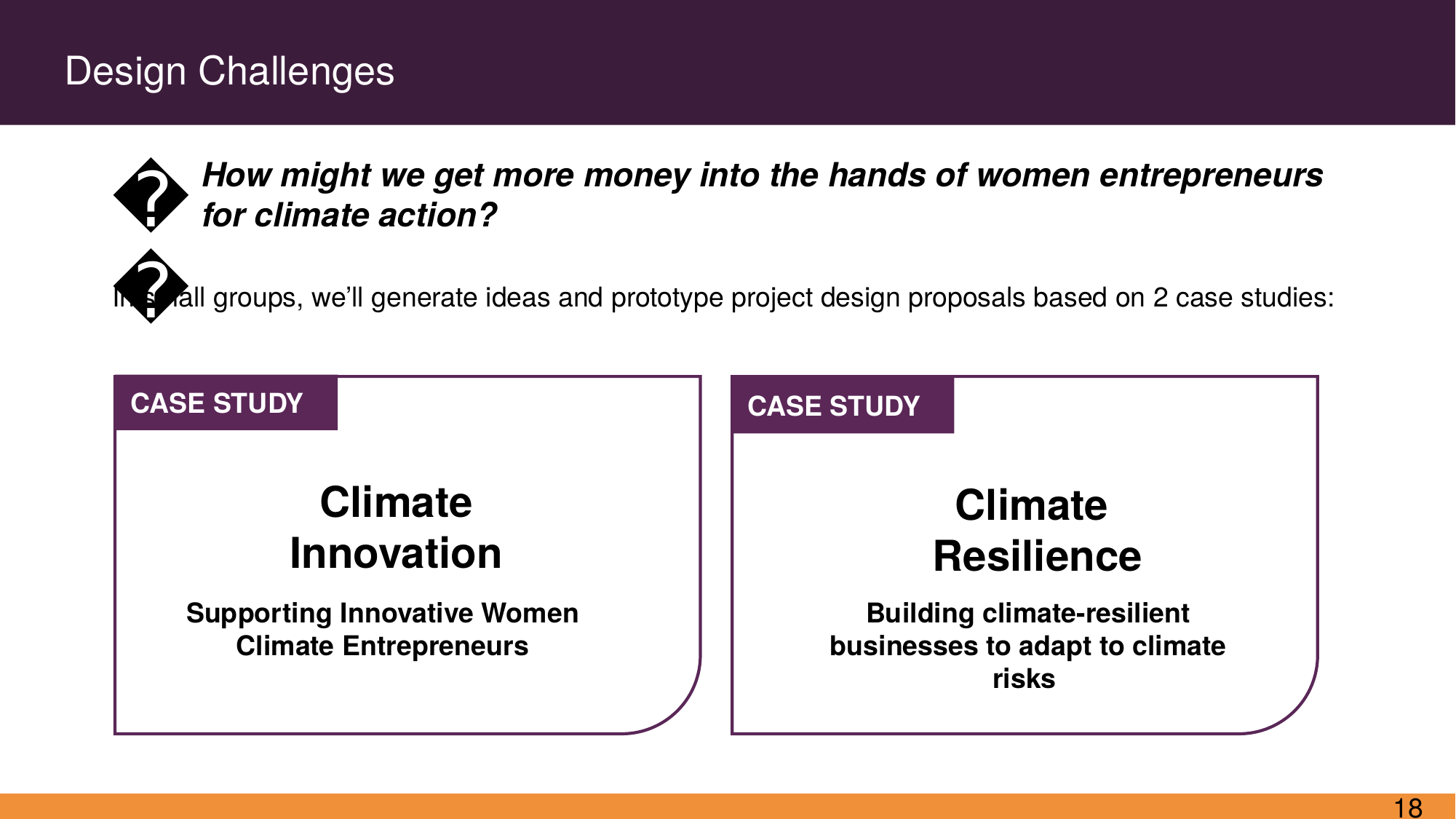

Design Challenges
How might we get more money into the hands of women entrepreneurs for climate action?
💡

In small groups, we’ll generate ideas and prototype project design proposals based on 2 case studies:

CASE STUDY
CASE STUDY
Climate Innovation
Climate
Resilience
Supporting Innovative Women Climate Entrepreneurs
Building climate-resilient businesses to adapt to climate risks
18